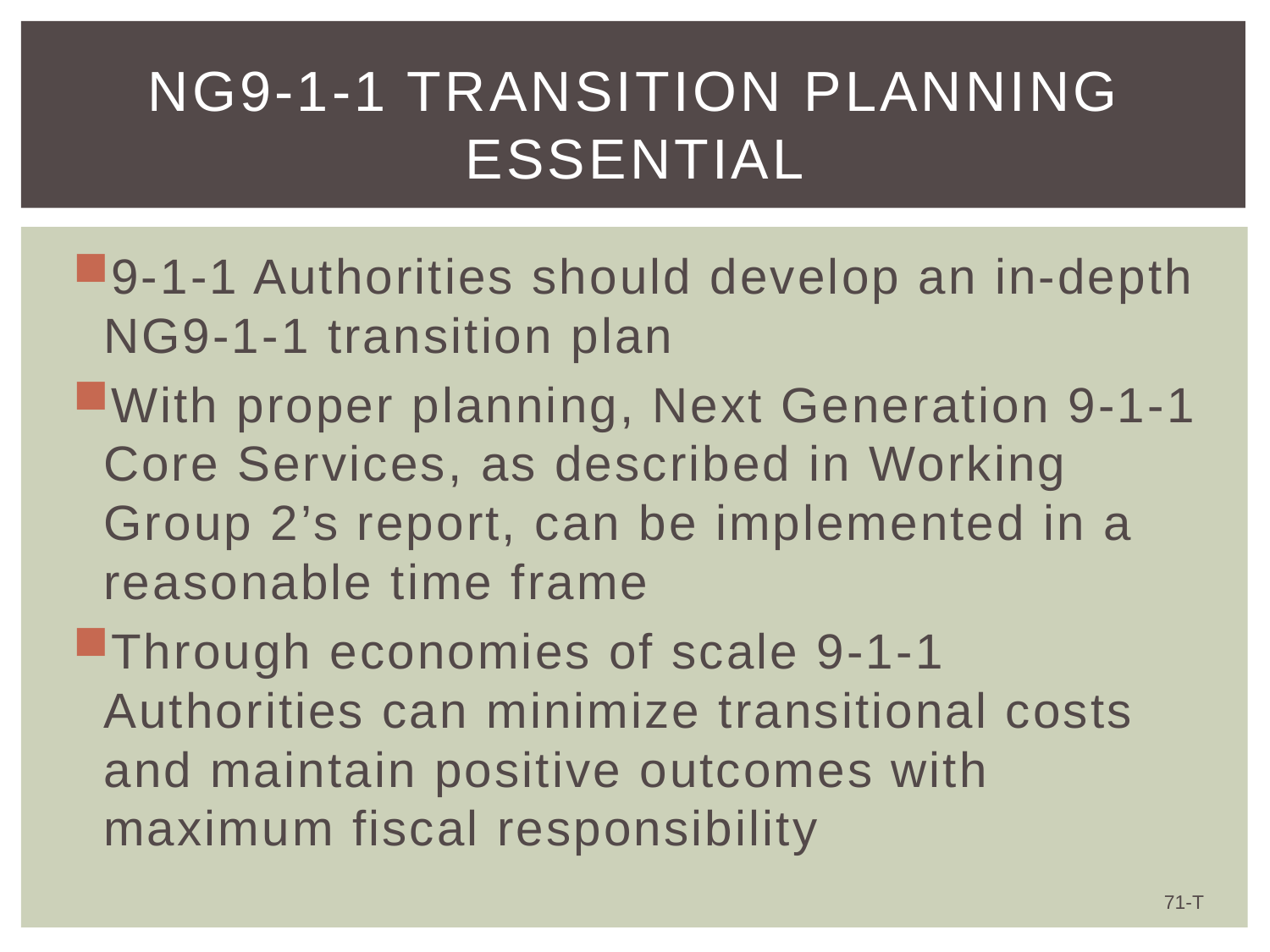

# NG9-1-1 Transition Planning essential
9-1-1 Authorities should develop an in-depth NG9-1-1 transition plan
With proper planning, Next Generation 9-1-1 Core Services, as described in Working Group 2’s report, can be implemented in a reasonable time frame
Through economies of scale 9-1-1 Authorities can minimize transitional costs and maintain positive outcomes with maximum fiscal responsibility

71-T